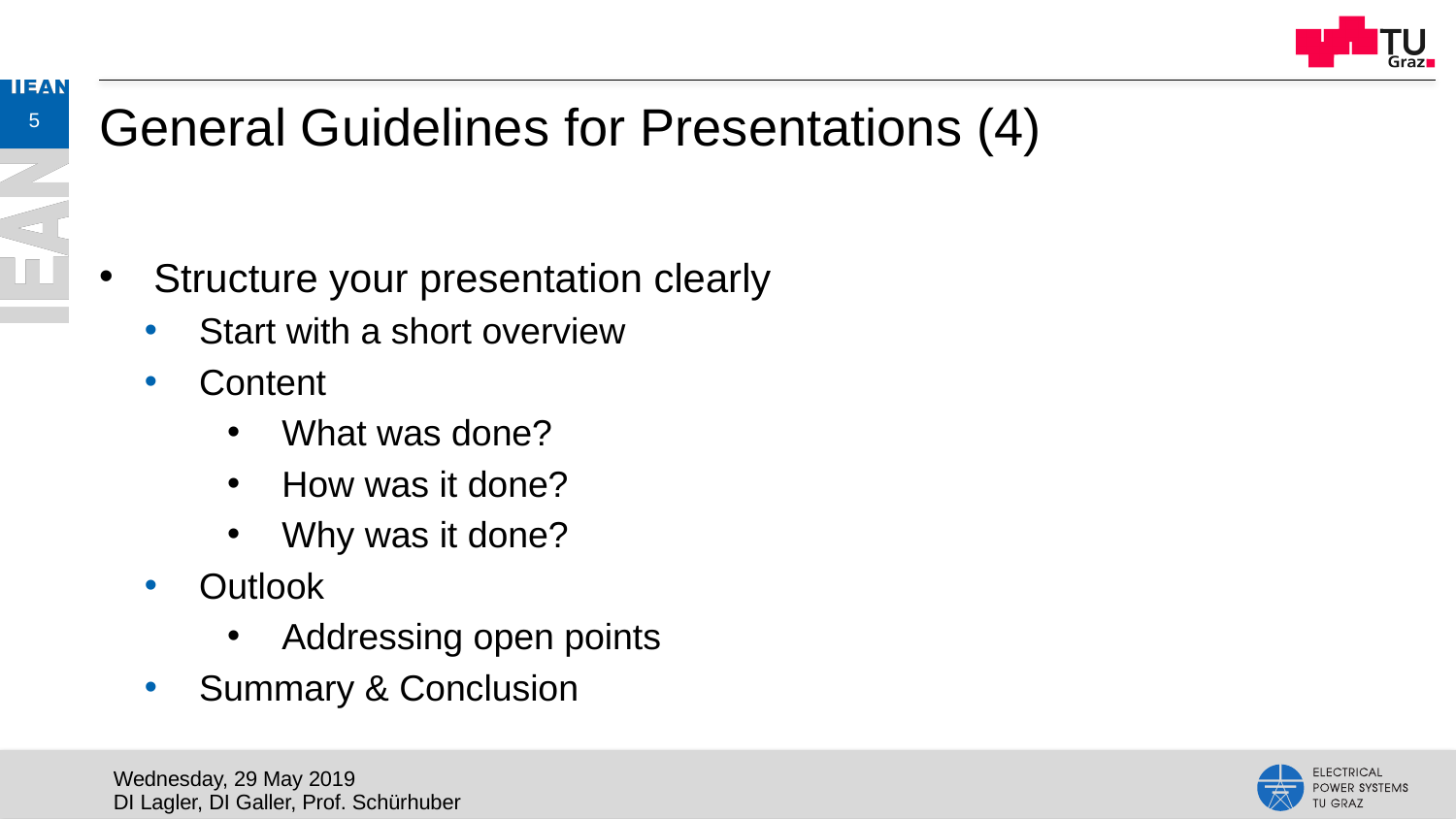

5
# General Guidelines for Presentations (4)
Structure your presentation clearly
Start with a short overview
Content
What was done?
How was it done?
Why was it done?
Outlook
Addressing open points
Summary & Conclusion

Wednesday, 29 May 2019
DI Lagler, DI Galler, Prof. Schürhuber